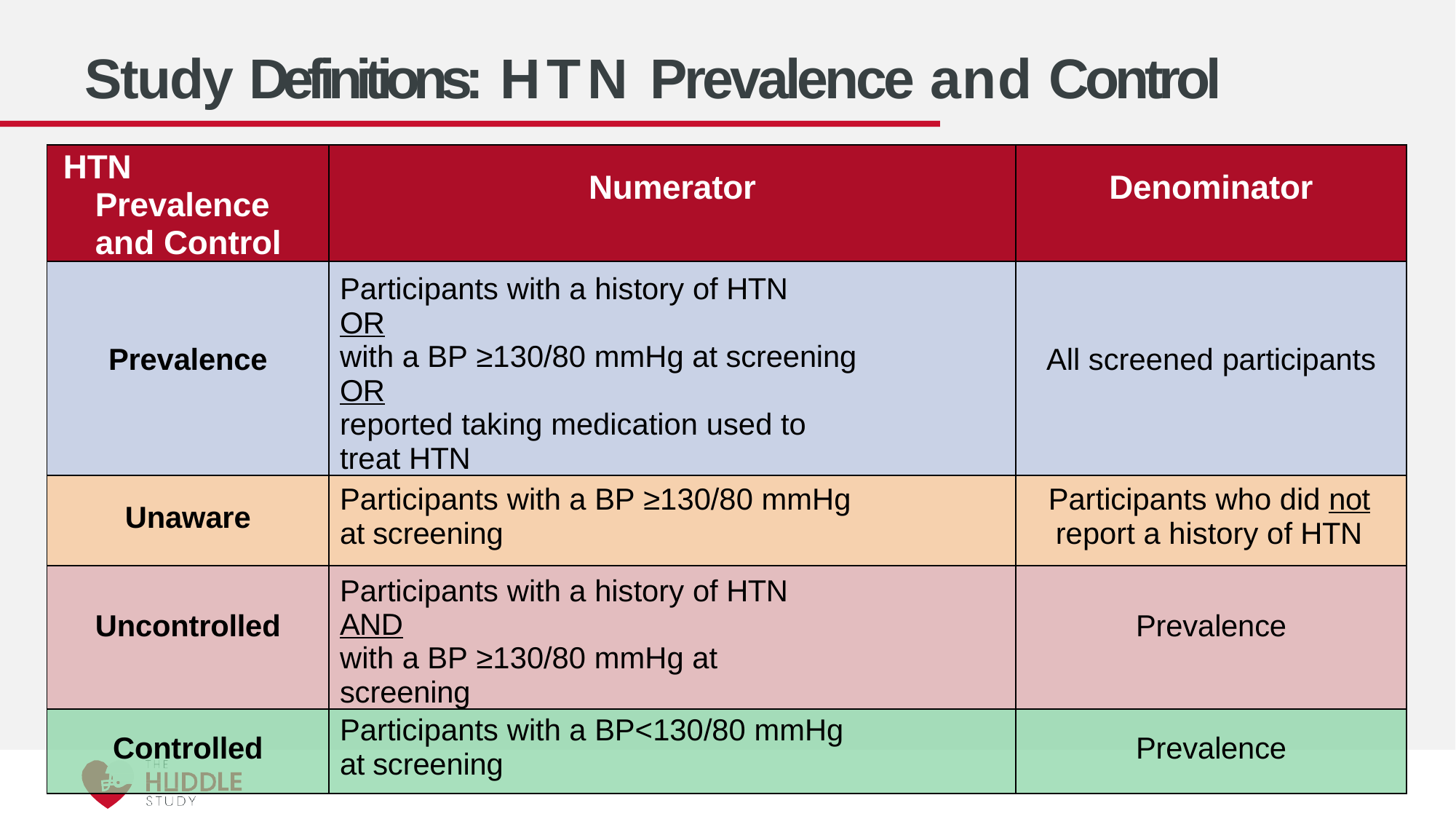

# Study Definitions: HTN Prevalence and Control
| HTN Prevalence and Control | Numerator | Denominator |
| --- | --- | --- |
| Prevalence | Participants with a history of HTN OR with a BP ≥130/80 mmHg at screening OR reported taking medication used to treat HTN | All screened participants |
| Unaware | Participants with a BP ≥130/80 mmHg at screening | Participants who did not report a history of HTN |
| Uncontrolled | Participants with a history of HTN AND with a BP ≥130/80 mmHg at screening | Prevalence |
| Controlled | Participants with a BP<130/80 mmHg at screening | Prevalence |